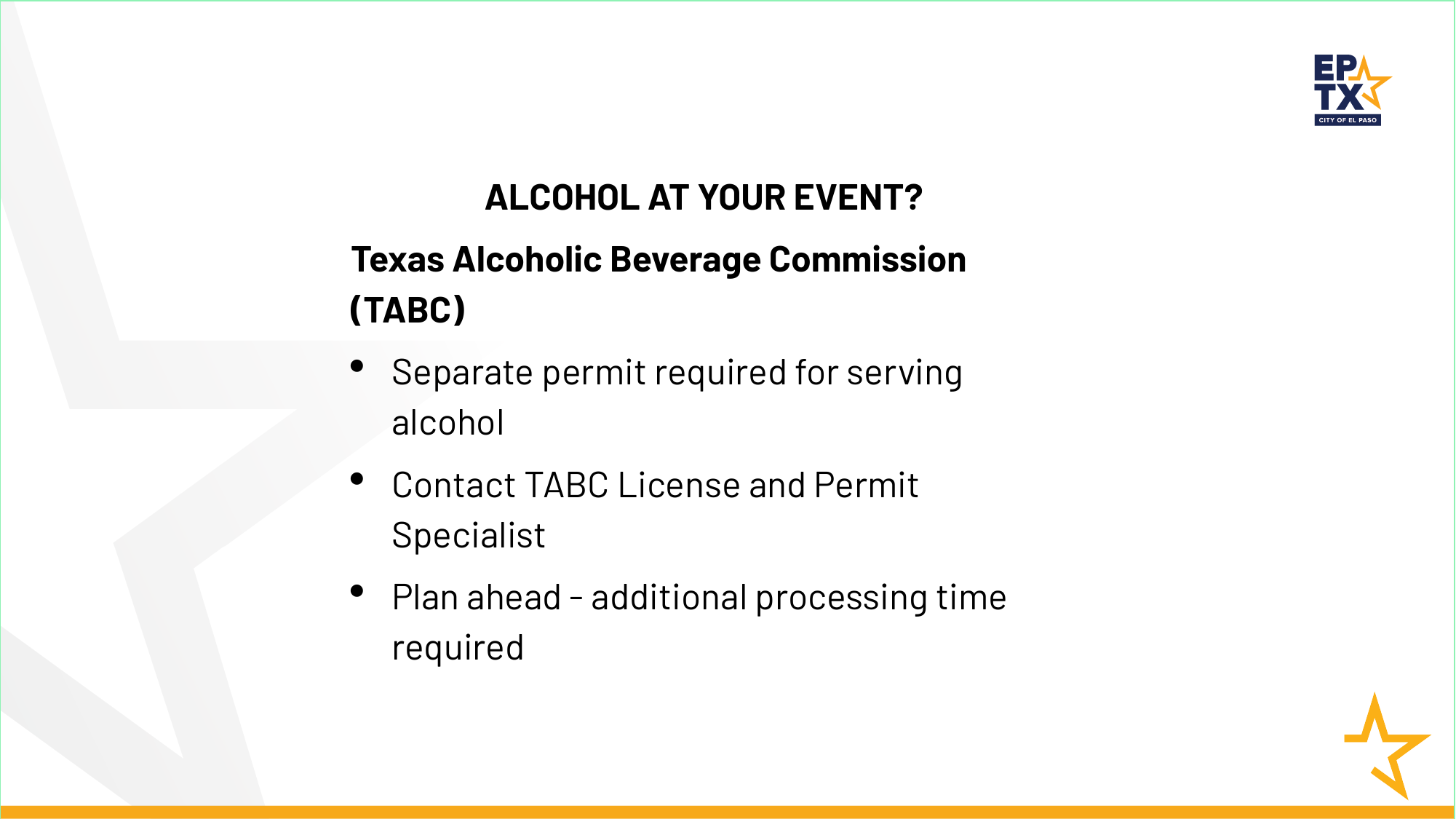

ALCOHOL AT YOUR EVENT?
Texas Alcoholic Beverage Commission (TABC)
Separate permit required for serving alcohol
Contact TABC License and Permit Specialist
Plan ahead - additional processing time required